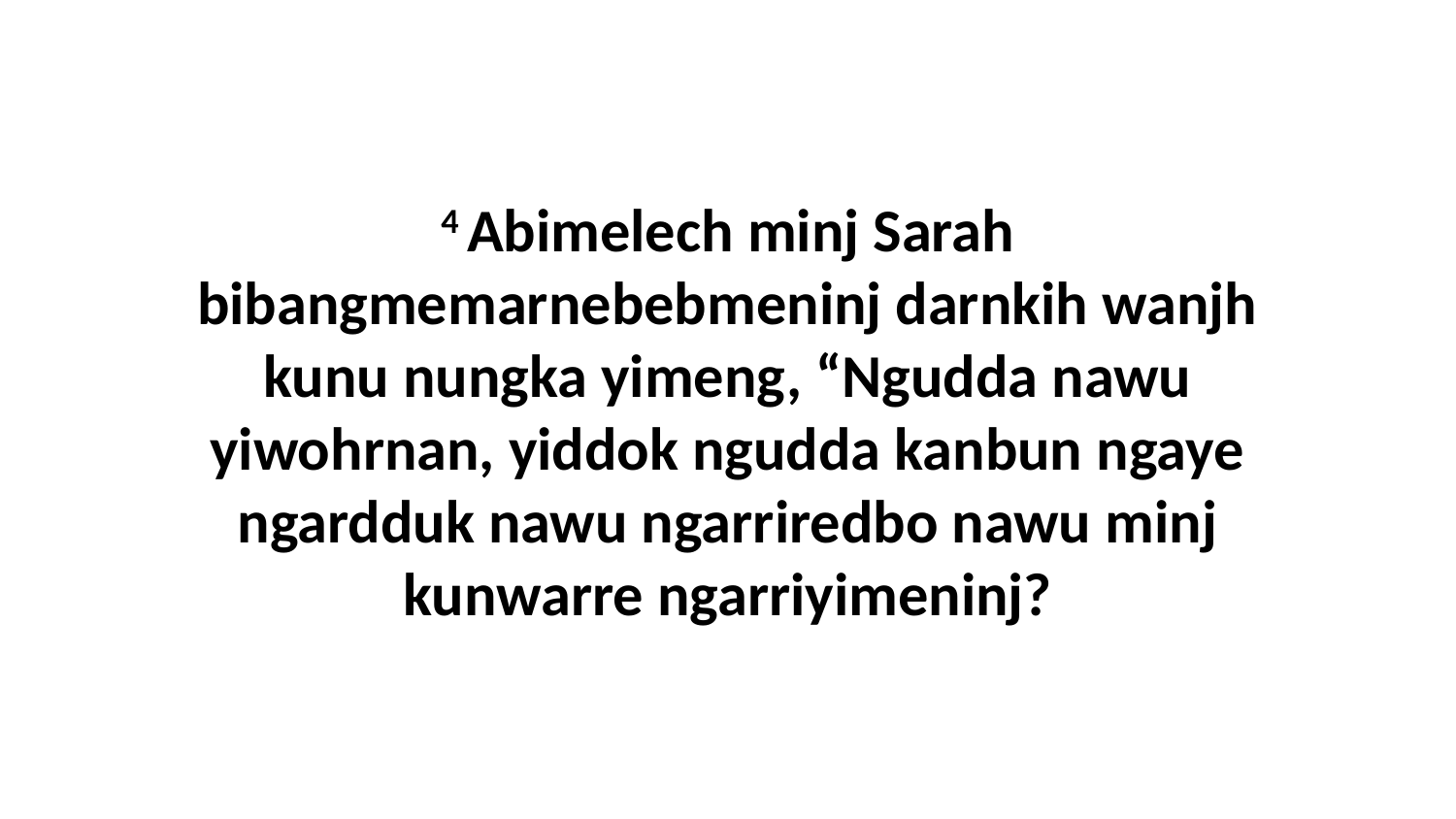

4 Abimelech minj Sarah bibangmemarnebebmeninj darnkih wanjh kunu nungka yimeng, “Ngudda nawu yiwohrnan, yiddok ngudda kanbun ngaye ngardduk nawu ngarriredbo nawu minj kunwarre ngarriyimeninj?